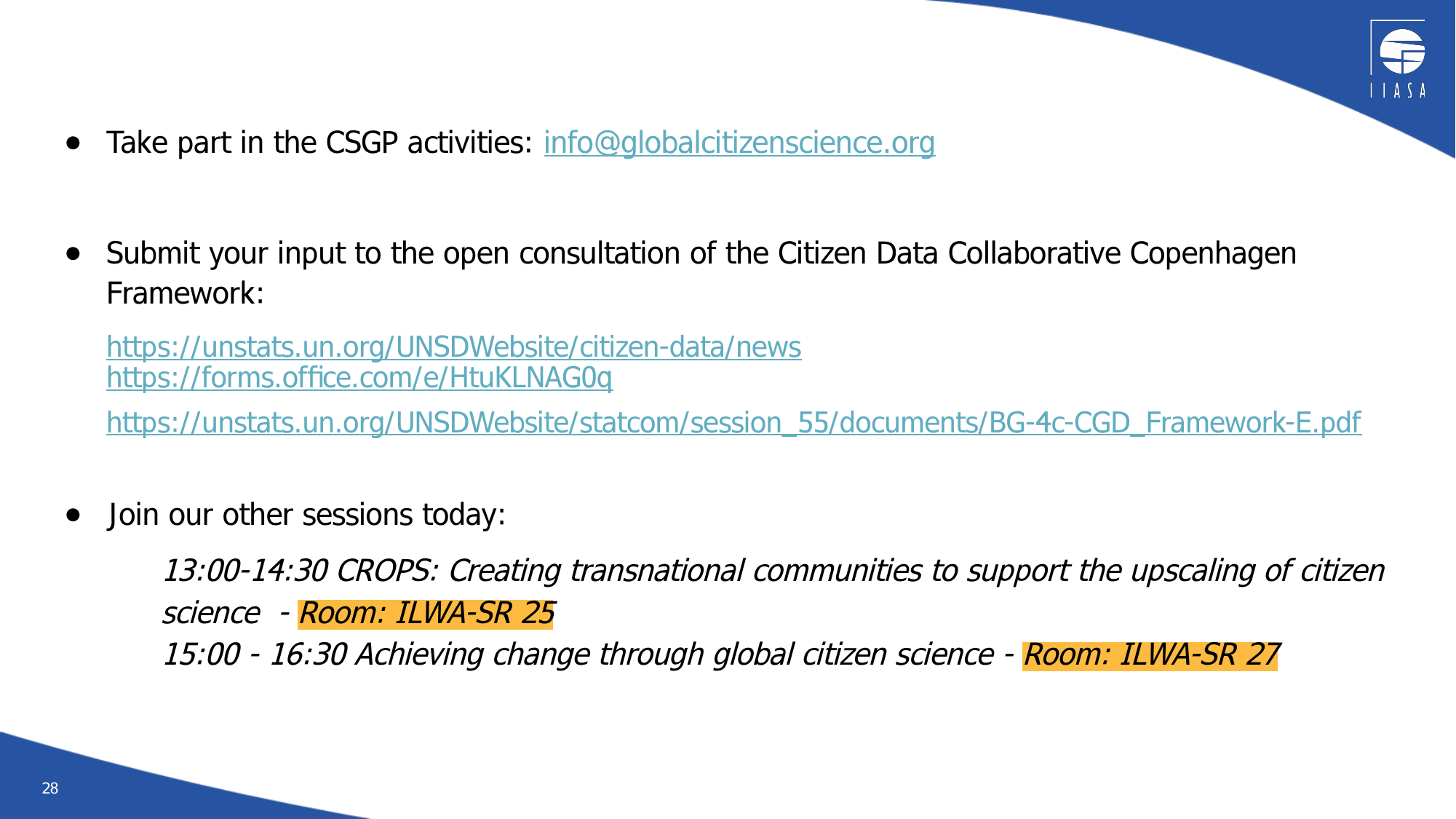

Take part in the CSGP activities: info@globalcitizenscience.org

Submit your input to the open consultation of the Citizen Data Collaborative Copenhagen Framework:
https://unstats.un.org/UNSDWebsite/citizen-data/news
https://forms.office.com/e/HtuKLNAG0q
https://unstats.un.org/UNSDWebsite/statcom/session_55/documents/BG-4c-CGD_Framework-E.pdf

Join our other sessions today:
13:00-14:30 CROPS: Creating transnational communities to support the upscaling of citizen science  - Room: ILWA-SR 25
15:00 - 16:30 Achieving change through global citizen science - Room: ILWA-SR 27
28